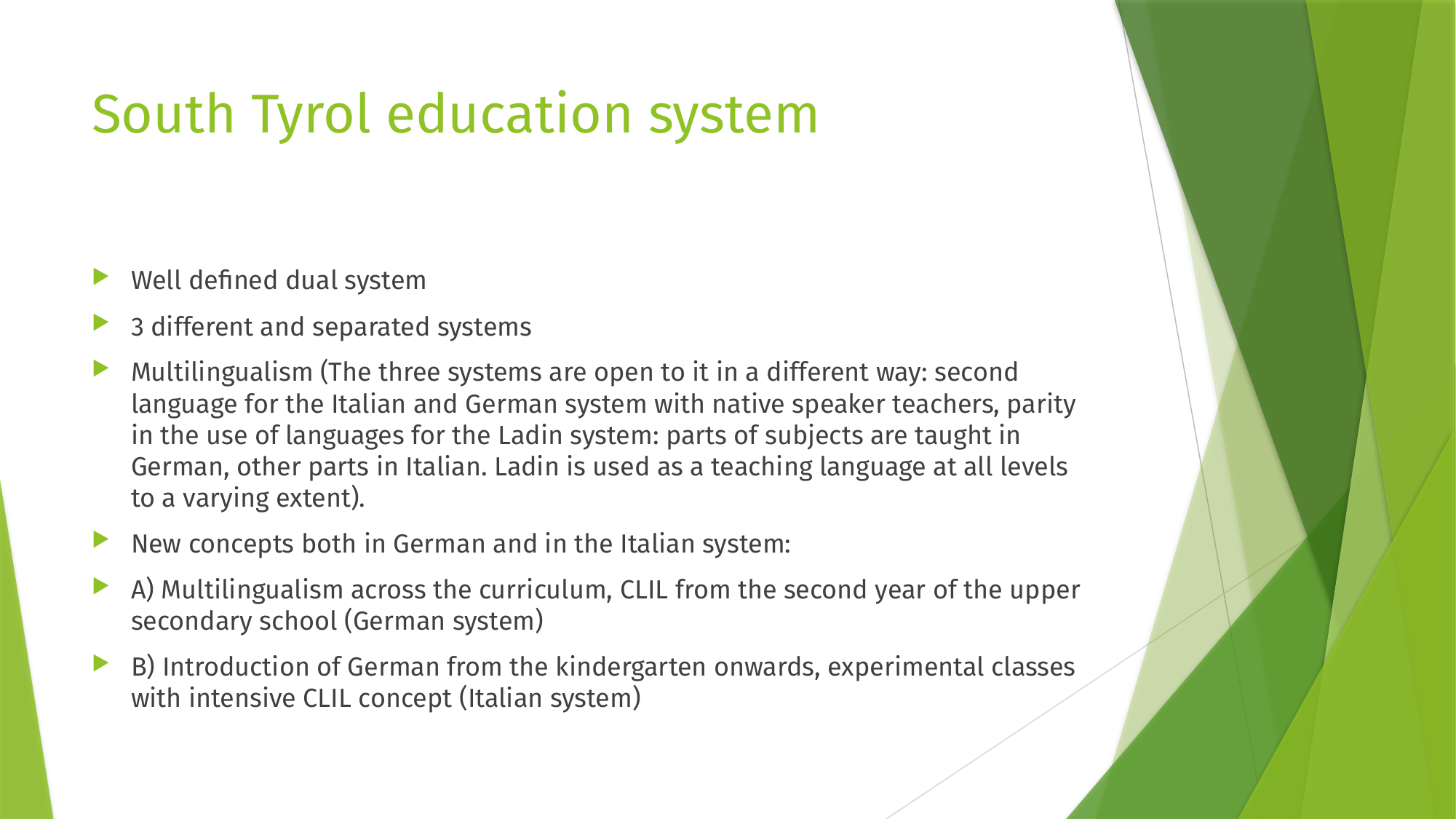

# South Tyrol education system
Well defined dual system
3 different and separated systems
Multilingualism (The three systems are open to it in a different way: second language for the Italian and German system with native speaker teachers, parity in the use of languages for the Ladin system: parts of subjects are taught in German, other parts in Italian. Ladin is used as a teaching language at all levels to a varying extent).
New concepts both in German and in the Italian system:
A) Multilingualism across the curriculum, CLIL from the second year of the upper secondary school (German system)
B) Introduction of German from the kindergarten onwards, experimental classes with intensive CLIL concept (Italian system)